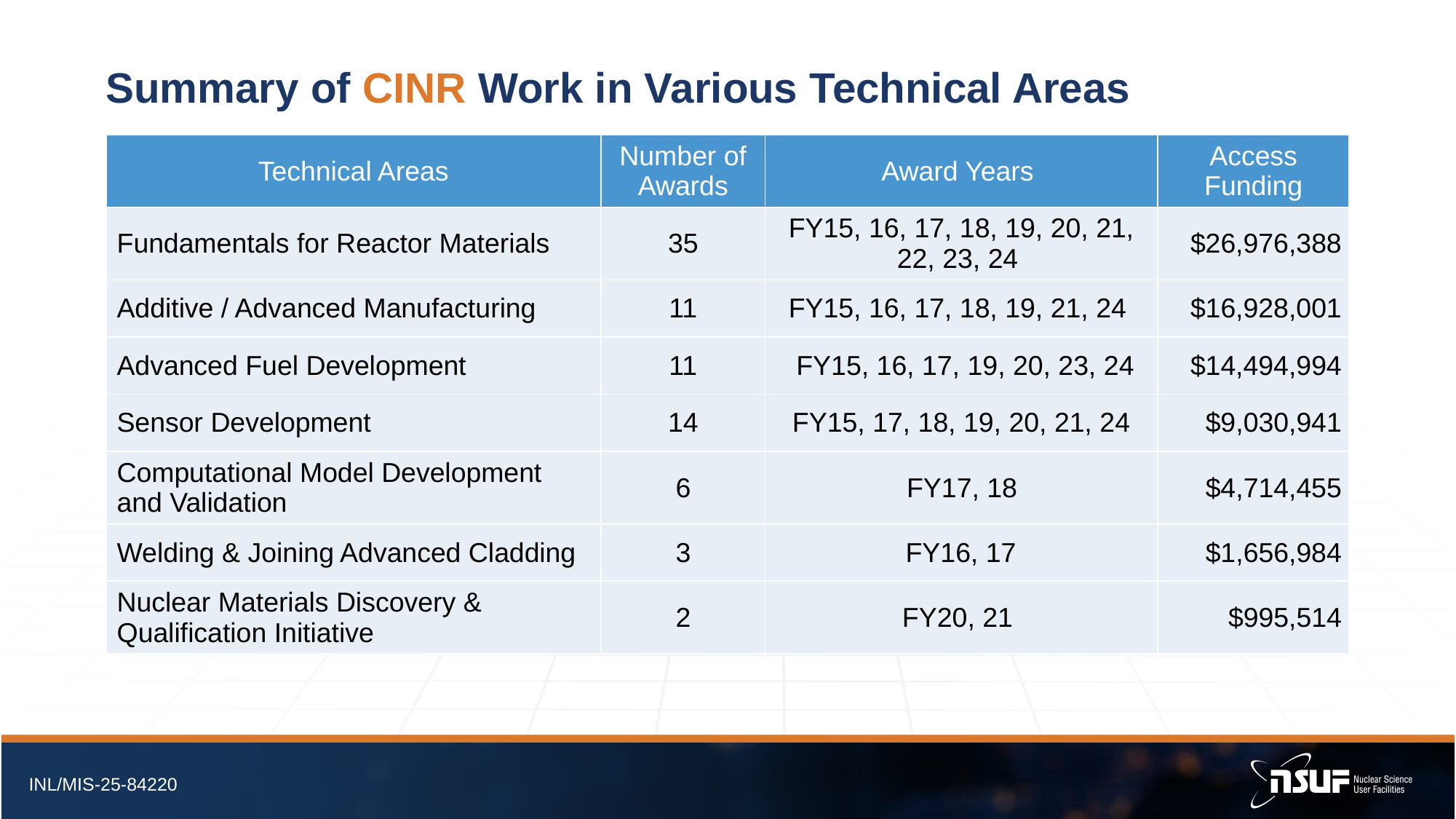

# Summary of CINR Work in Various Technical Areas
| Technical Areas | Number of Awards | Award Years | Access Funding |
| --- | --- | --- | --- |
| Fundamentals for Reactor Materials | 35 | FY15, 16, 17, 18, 19, 20, 21, 22, 23, 24 | $26,976,388 |
| Additive / Advanced Manufacturing | 11 | FY15, 16, 17, 18, 19, 21, 24 | $16,928,001 |
| Advanced Fuel Development | 11 | FY15, 16, 17, 19, 20, 23, 24 | $14,494,994 |
| Sensor Development | 14 | FY15, 17, 18, 19, 20, 21, 24 | $9,030,941 |
| Computational Model Development and Validation | 6 | FY17, 18 | $4,714,455 |
| Welding & Joining Advanced Cladding | 3 | FY16, 17 | $1,656,984 |
| Nuclear Materials Discovery & Qualification Initiative | 2 | FY20, 21 | $995,514 |
INL/MIS-25-84220